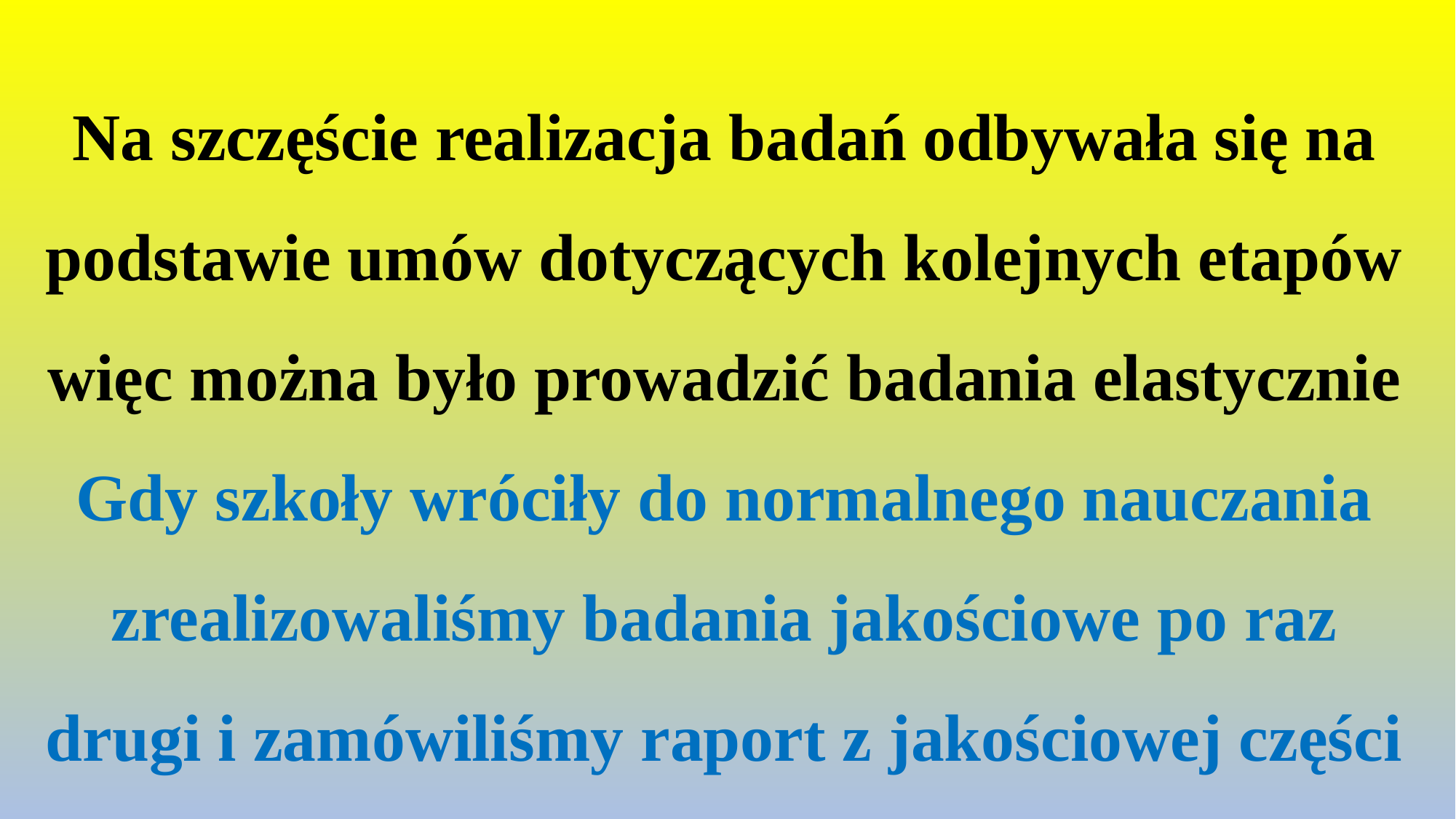

# Na szczęście realizacja badań odbywała się na podstawie umów dotyczących kolejnych etapów więc można było prowadzić badania elastycznie Gdy szkoły wróciły do normalnego nauczania zrealizowaliśmy badania jakościowe po raz drugi i zamówiliśmy raport z jakościowej części